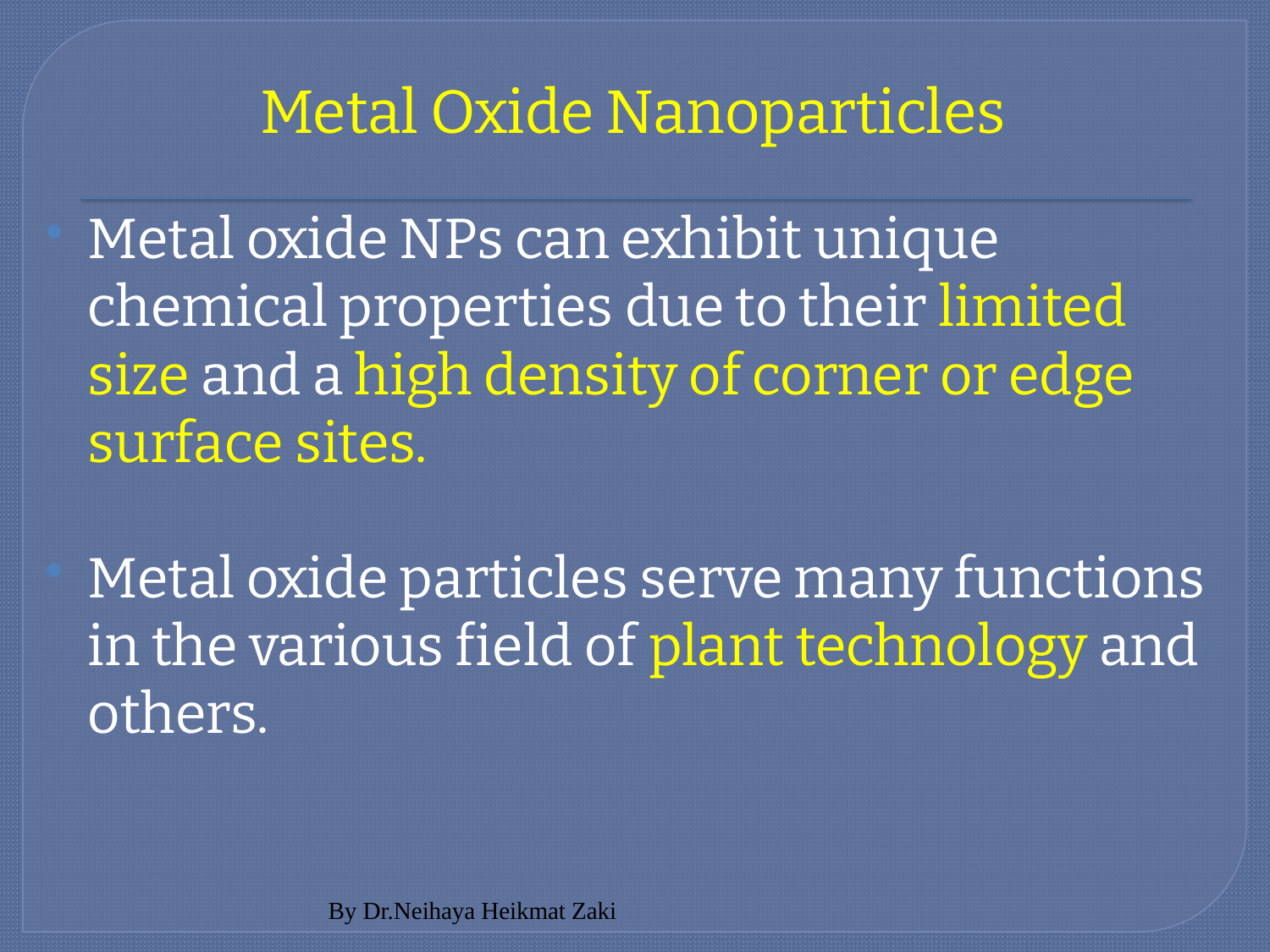

# Metal Oxide Nanoparticles
Metal oxide NPs can exhibit unique chemical properties due to their limited size and a high density of corner or edge surface sites.

Metal oxide particles serve many functions in the various field of plant technology and others.

By Dr.Neihaya Heikmat Zaki